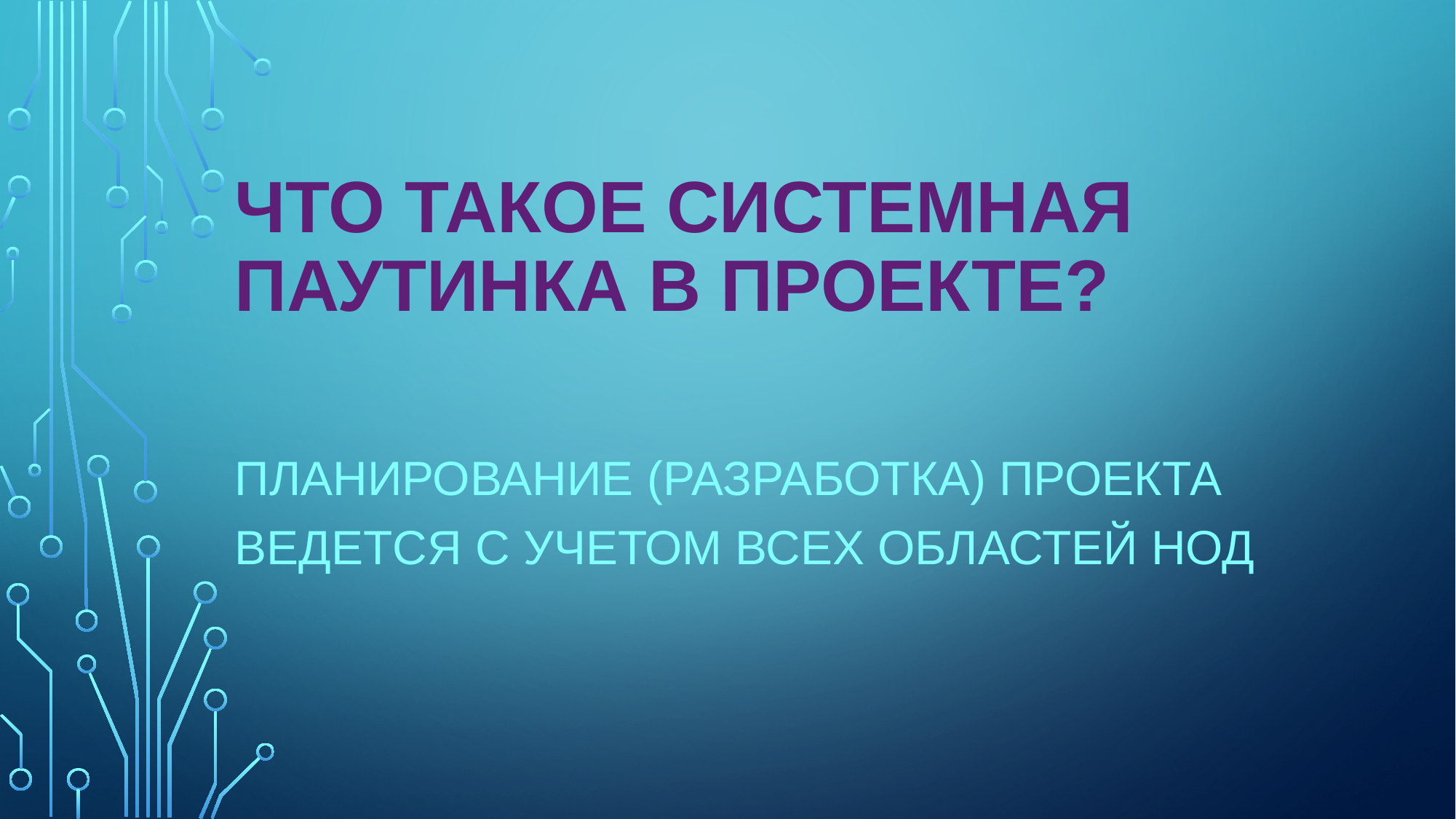

# Что такое системная паутинка в проекте?
Планирование (разработка) проекта ведется с учетом всех областей НОД